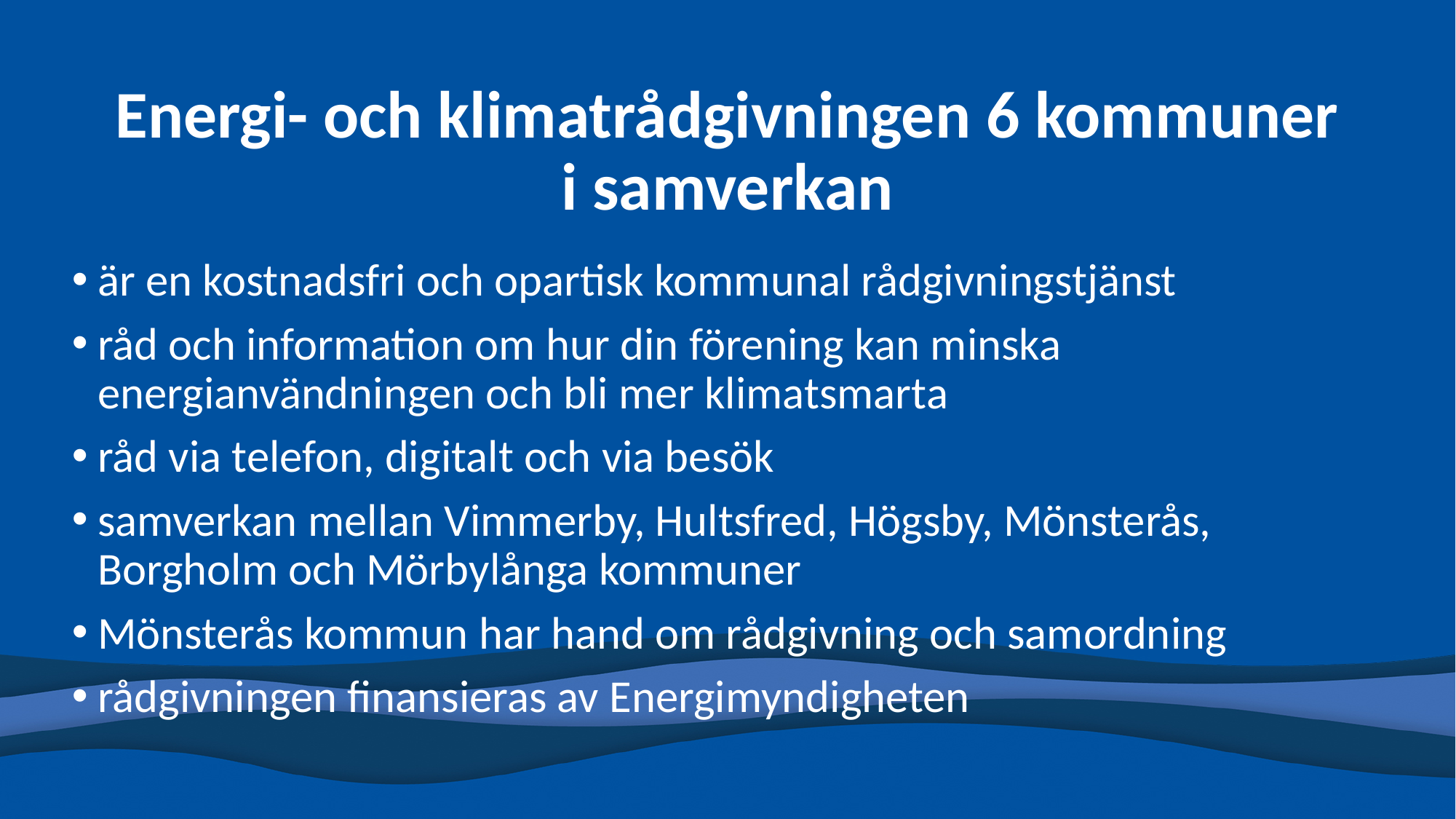

# Energi- och klimatrådgivningen 6 kommuner i samverkan
är en kostnadsfri och opartisk kommunal rådgivningstjänst
råd och information om hur din förening kan minska energianvändningen och bli mer klimatsmarta
råd via telefon, digitalt och via besök
samverkan mellan Vimmerby, Hultsfred, Högsby, Mönsterås, Borgholm och Mörbylånga kommuner
Mönsterås kommun har hand om rådgivning och samordning
rådgivningen finansieras av Energimyndigheten